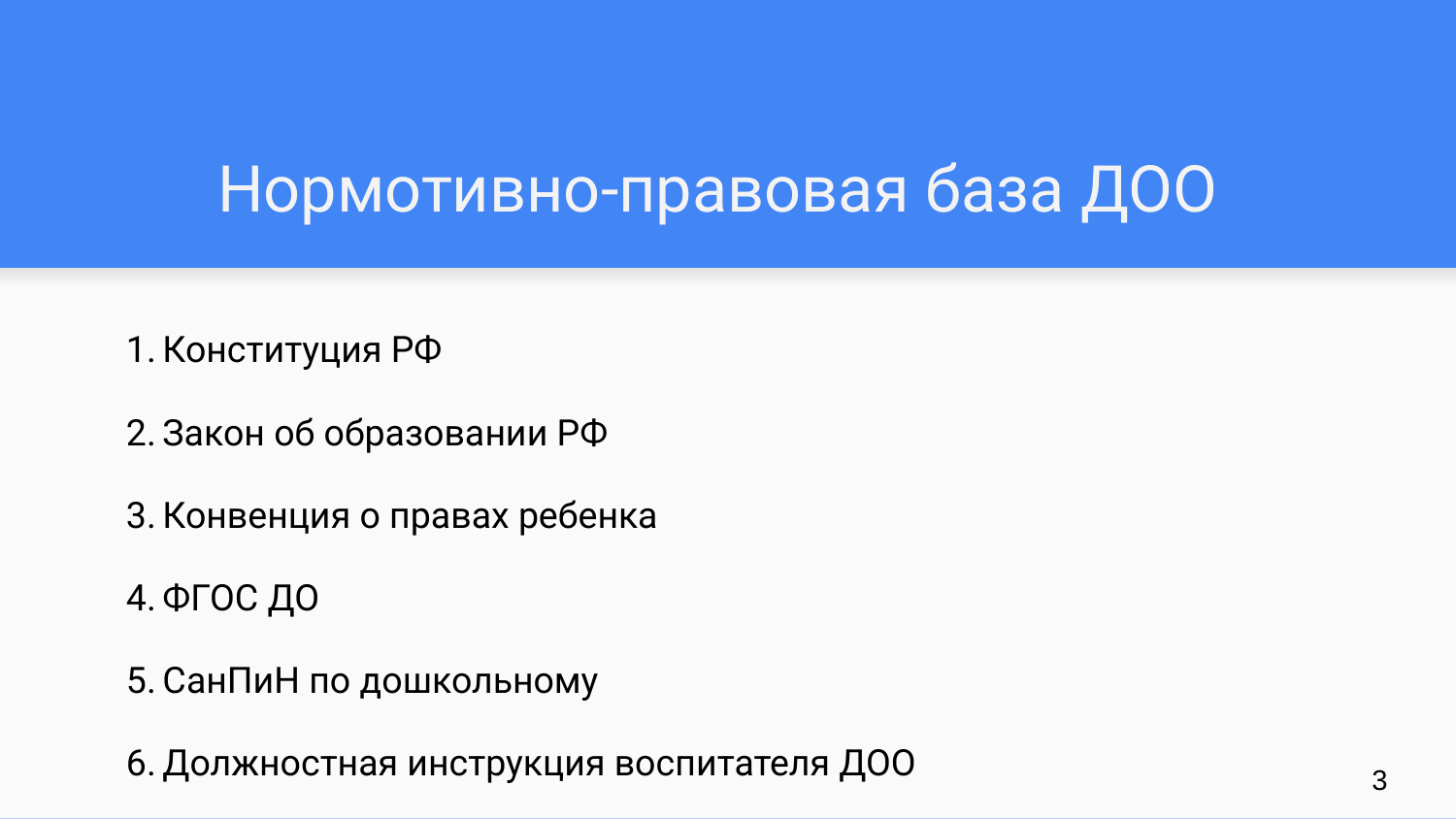

# Нормотивно-правовая база ДОО
Конституция РФ
Закон об образовании РФ
Конвенция о правах ребенка
ФГОС ДО
СанПиН по дошкольному
Должностная инструкция воспитателя ДОО
3